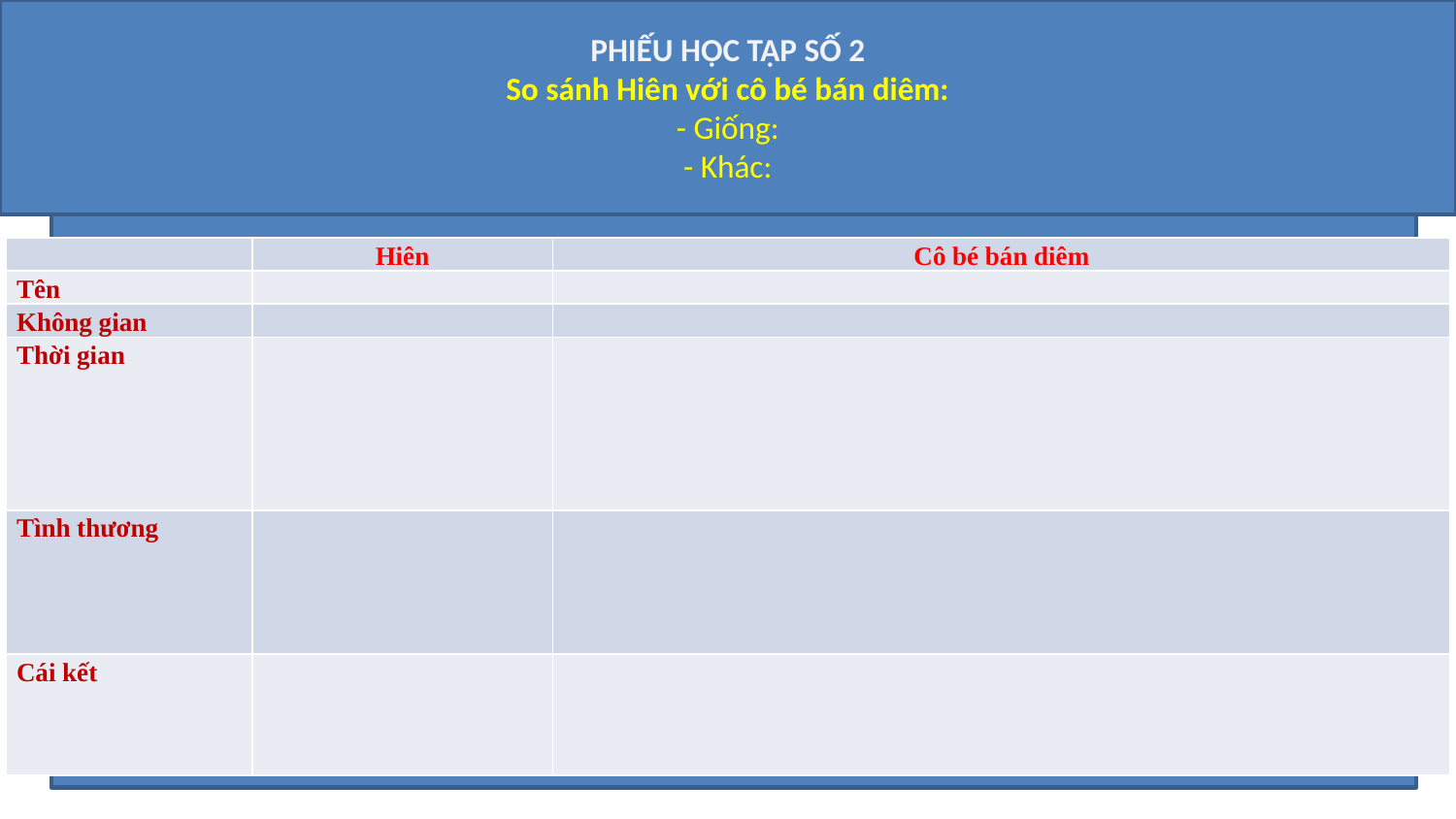

PHIẾU HỌC TẬP SỐ 2
So sánh Hiên với cô bé bán diêm:
- Giống:
- Khác:

|  | Hiên | Cô bé bán diêm |
| --- | --- | --- |
| Tên |  |  |
| Không gian |  |  |
| Thời gian |  |  |
| Tình thương |  |  |
| Cái kết |  |  |